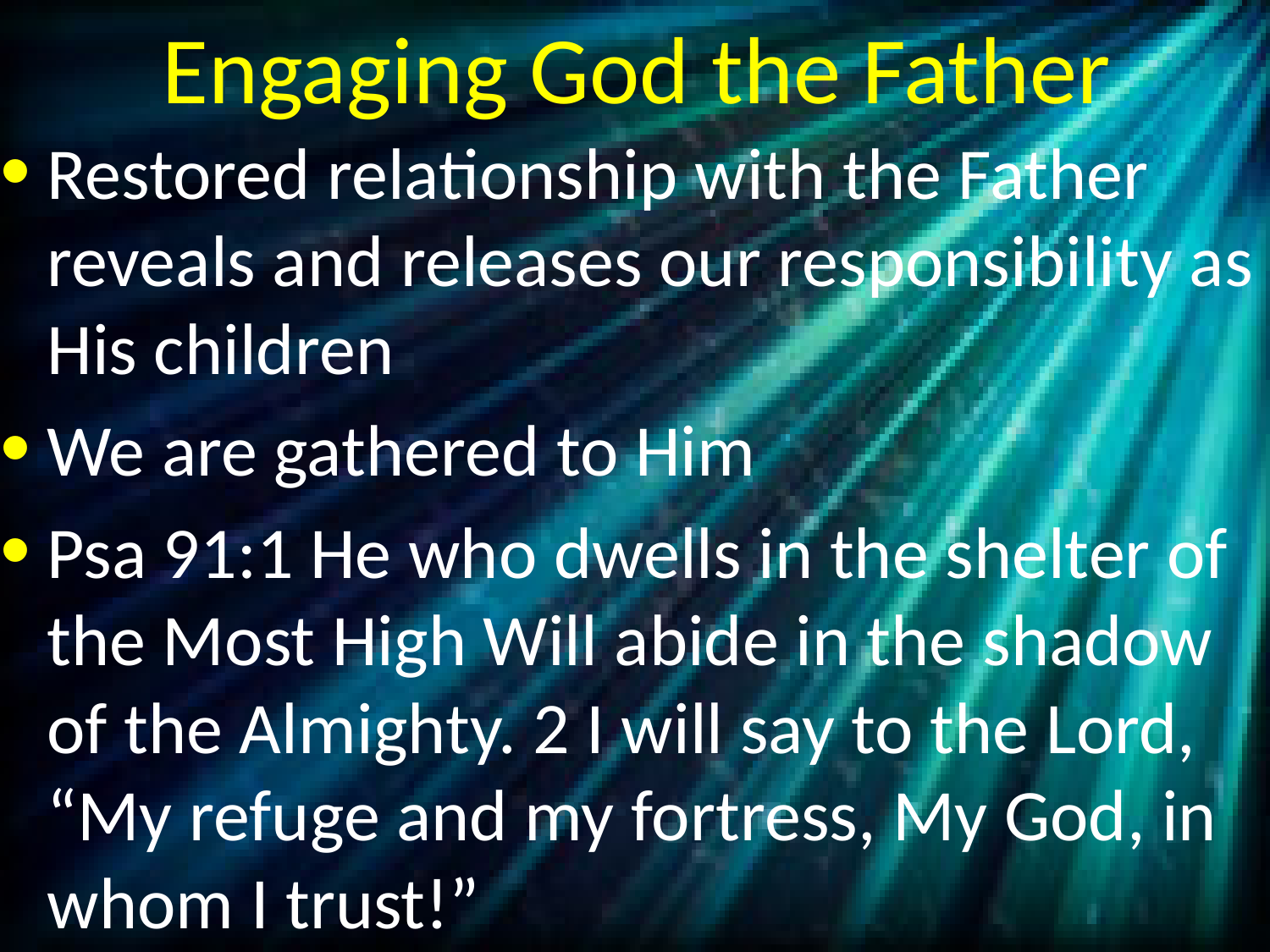

# Engaging God the Father
Restored relationship with the Father reveals and releases our responsibility as His children
We are gathered to Him
Psa 91:1 He who dwells in the shelter of the Most High Will abide in the shadow of the Almighty. 2 I will say to the Lord, “My refuge and my fortress, My God, in whom I trust!”